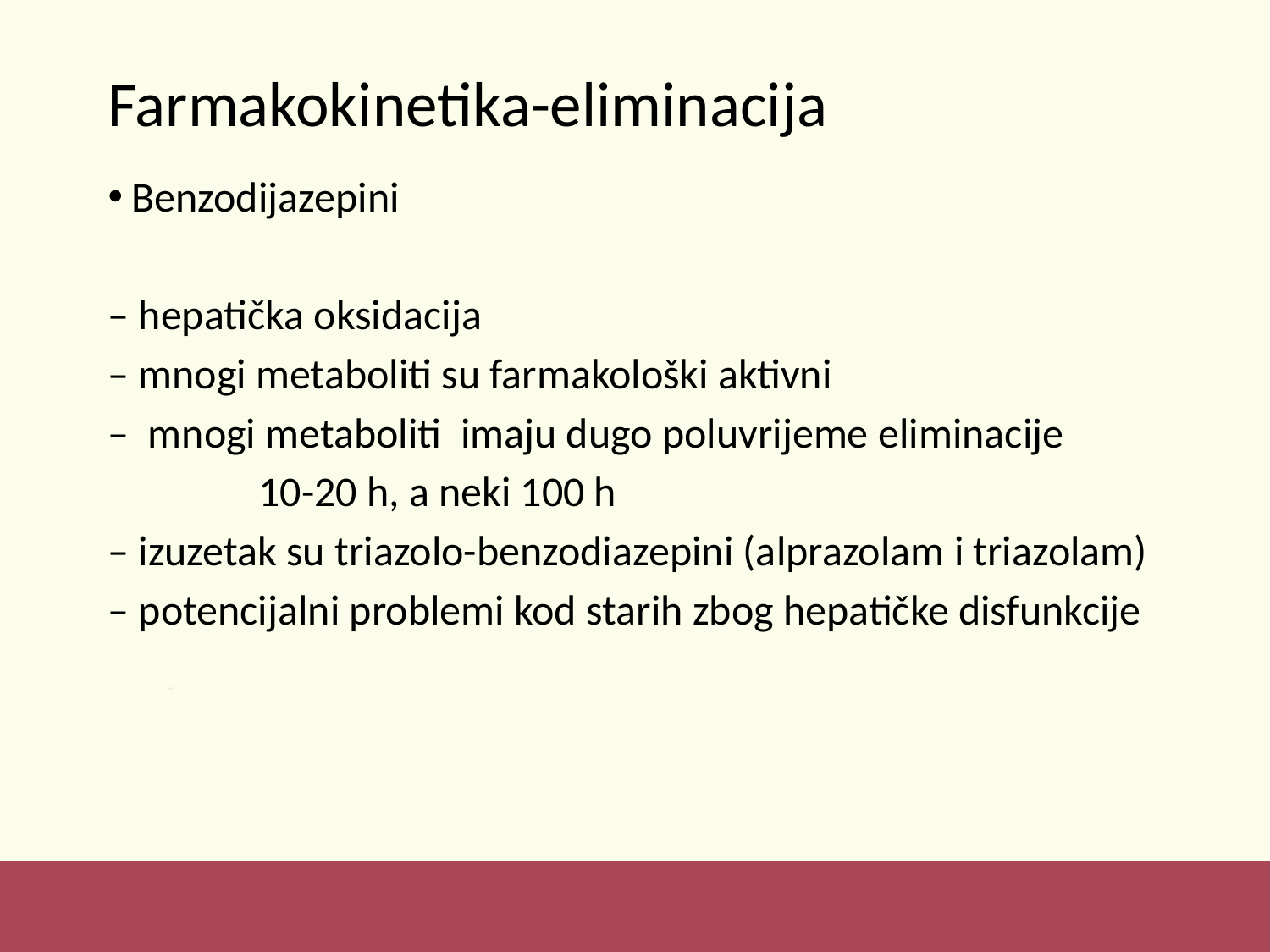

# Farmakokinetika-eliminacija
Benzodijazepini

– hepatička oksidacija
– mnogi metaboliti su farmakološki aktivni
–  mnogi metaboliti  imaju dugo poluvrijeme eliminacije
	 	10-20 h, a neki 100 h
– izuzetak su triazolo-benzodiazepini (alprazolam i triazolam)
– potencijalni problemi kod starih zbog hepatičke disfunkcije